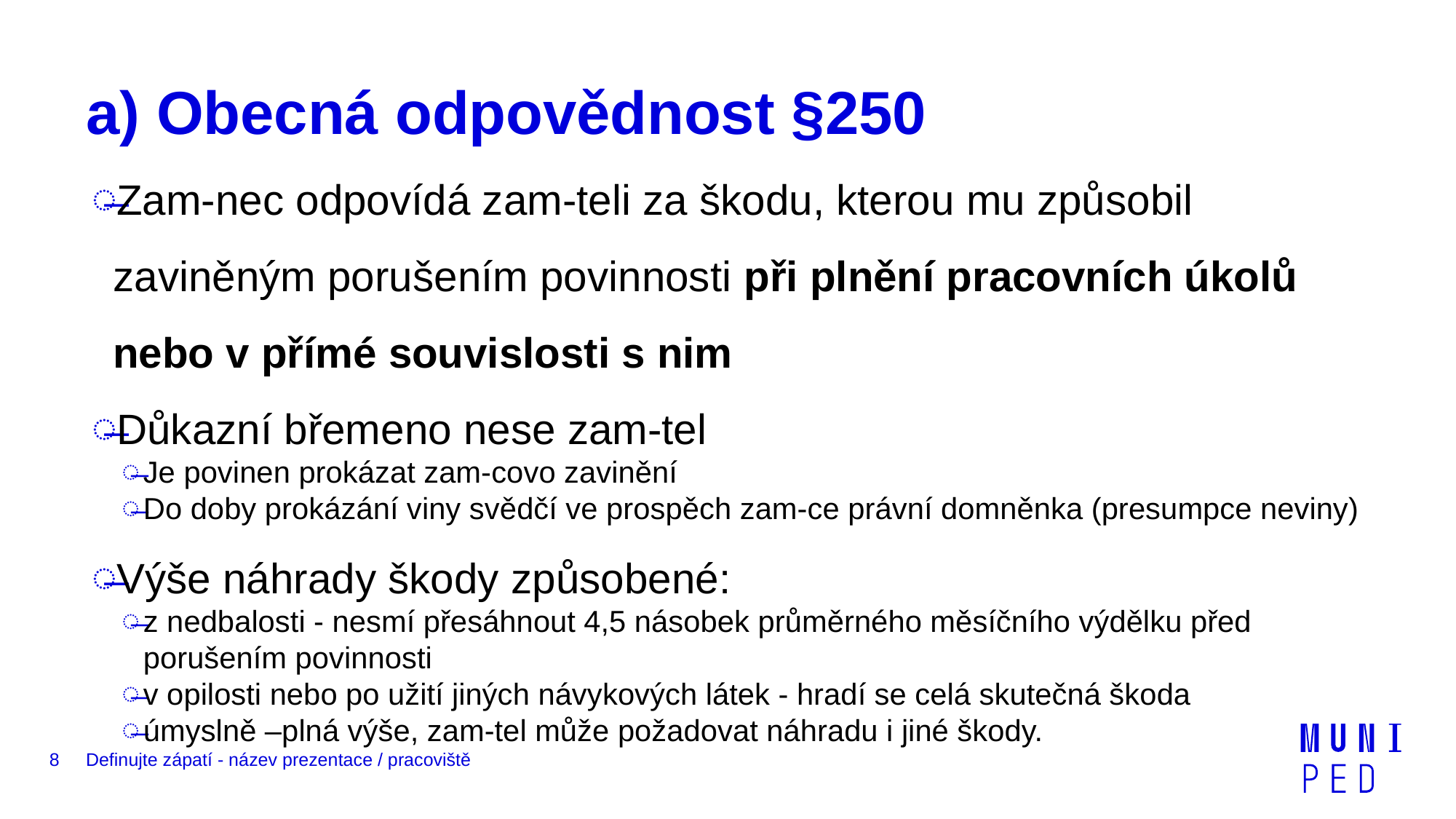

# a) Obecná odpovědnost §250
Zam-nec odpovídá zam-teli za škodu, kterou mu způsobil zaviněným porušením povinnosti při plnění pracovních úkolů nebo v přímé souvislosti s nim
Důkazní břemeno nese zam-tel
Je povinen prokázat zam-covo zavinění
Do doby prokázání viny svědčí ve prospěch zam-ce právní domněnka (presumpce neviny)
Výše náhrady škody způsobené:
z nedbalosti - nesmí přesáhnout 4,5 násobek průměrného měsíčního výdělku před porušením povinnosti
v opilosti nebo po užití jiných návykových látek - hradí se celá skutečná škoda
úmyslně –plná výše, zam-tel může požadovat náhradu i jiné škody.

8
Definujte zápatí - název prezentace / pracoviště